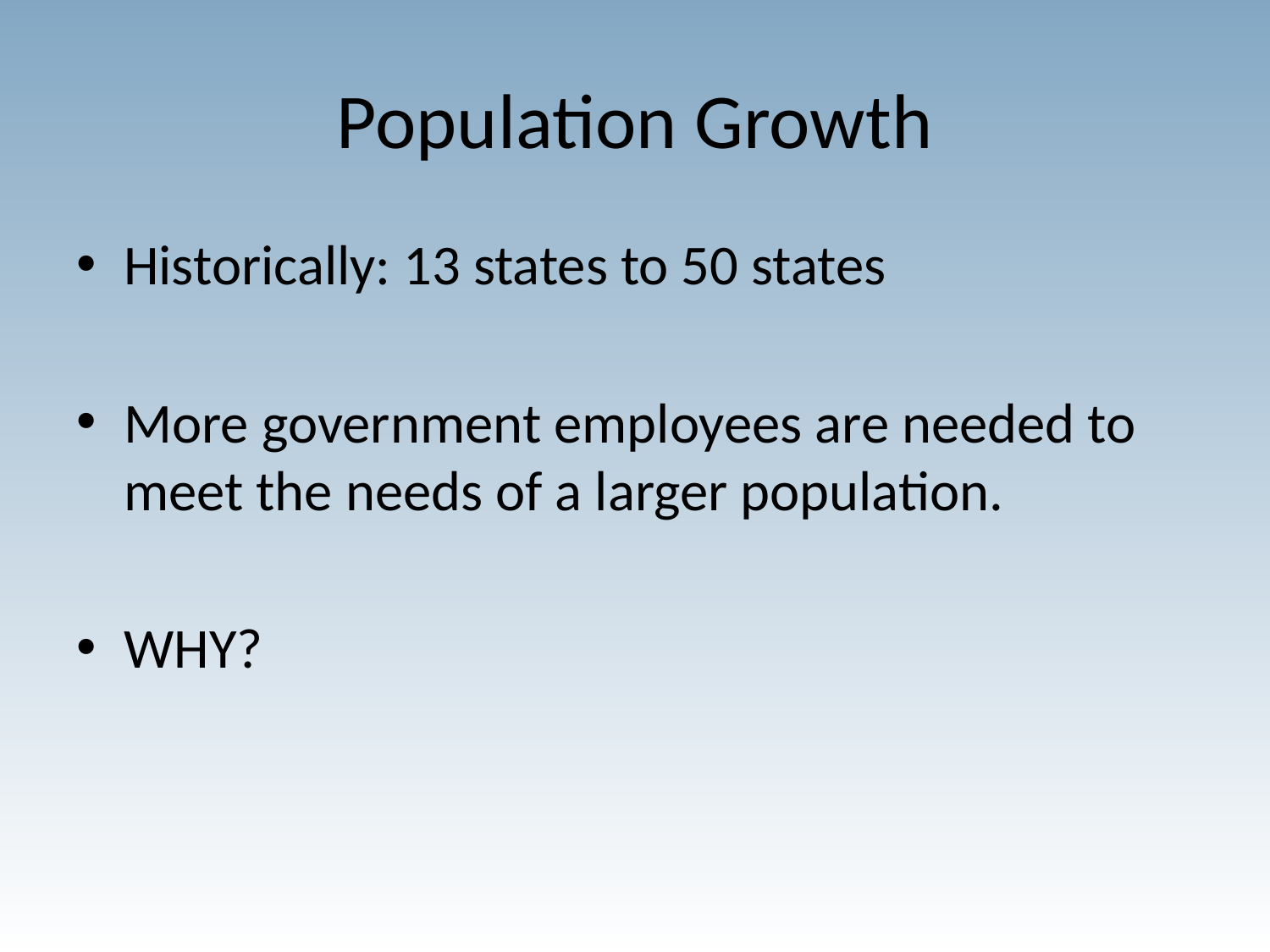

# Population Growth
Historically: 13 states to 50 states

More government employees are needed to meet the needs of a larger population.

WHY?